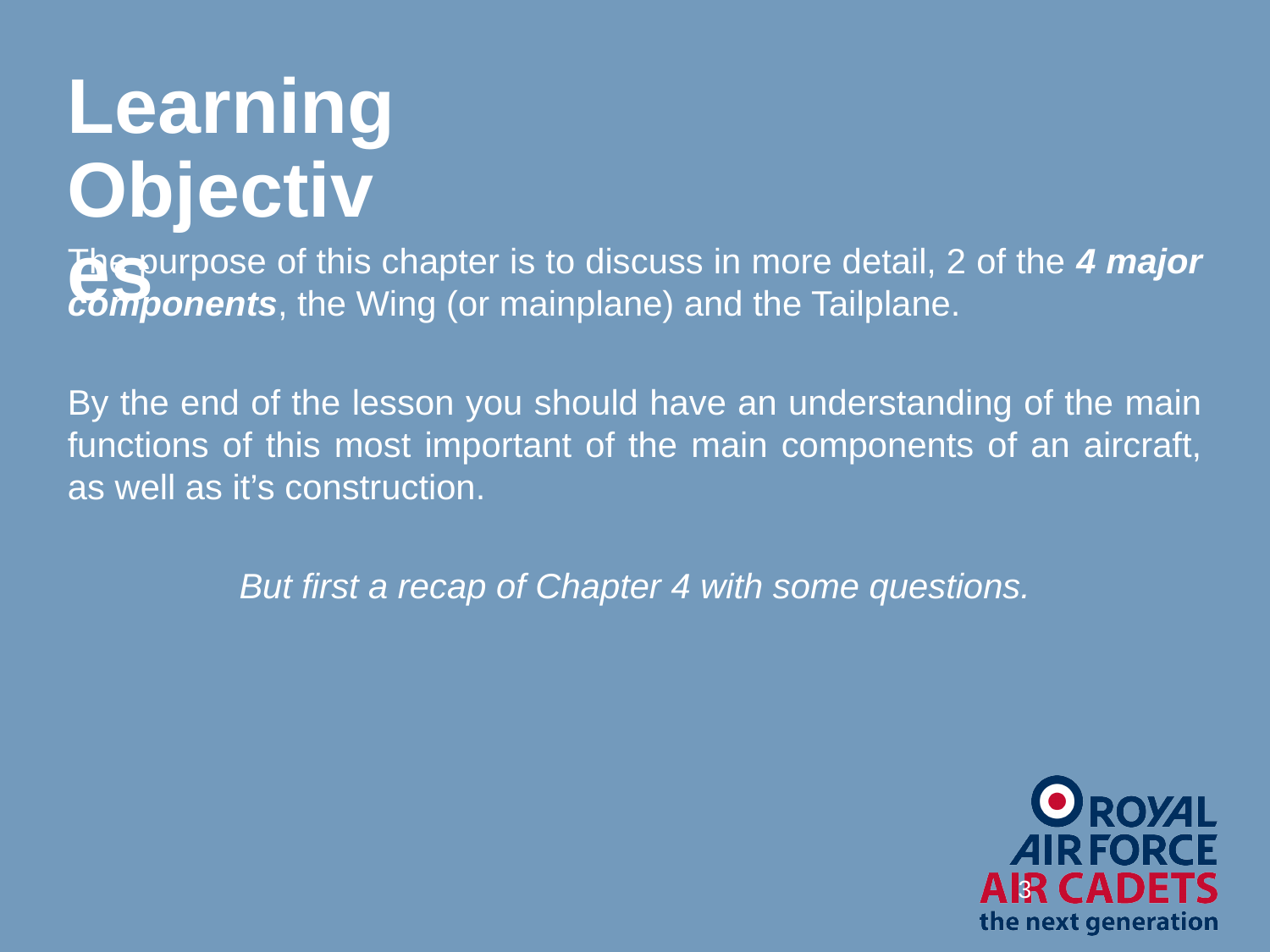

# Learning Objectives
The purpose of this chapter is to discuss in more detail, 2 of the 4 major components, the Wing (or mainplane) and the Tailplane.

By the end of the lesson you should have an understanding of the main functions of this most important of the main components of an aircraft, as well as it’s construction.

But first a recap of Chapter 4 with some questions.

3